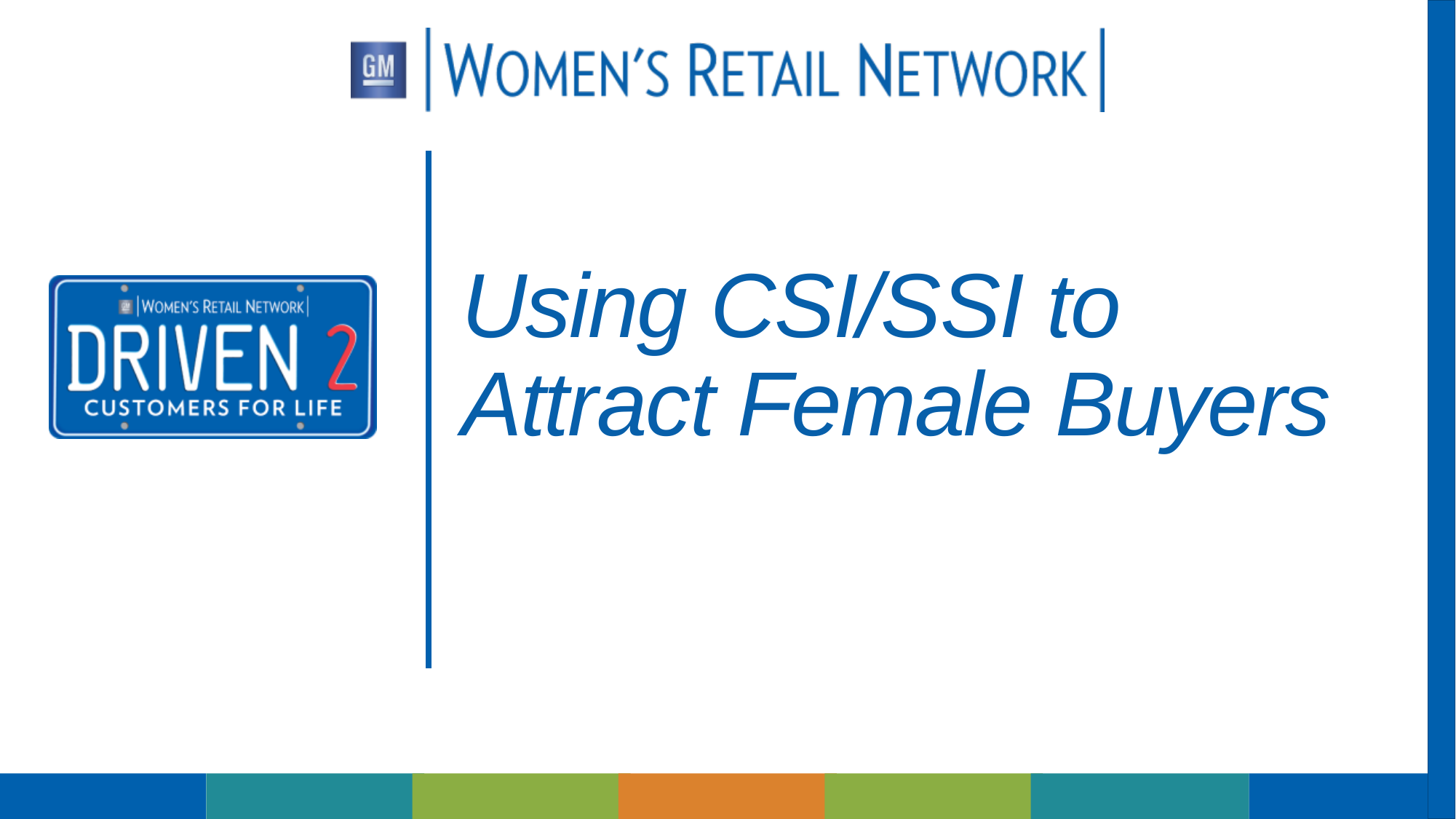

# Using CSI/SSI to Attract Female Buyers